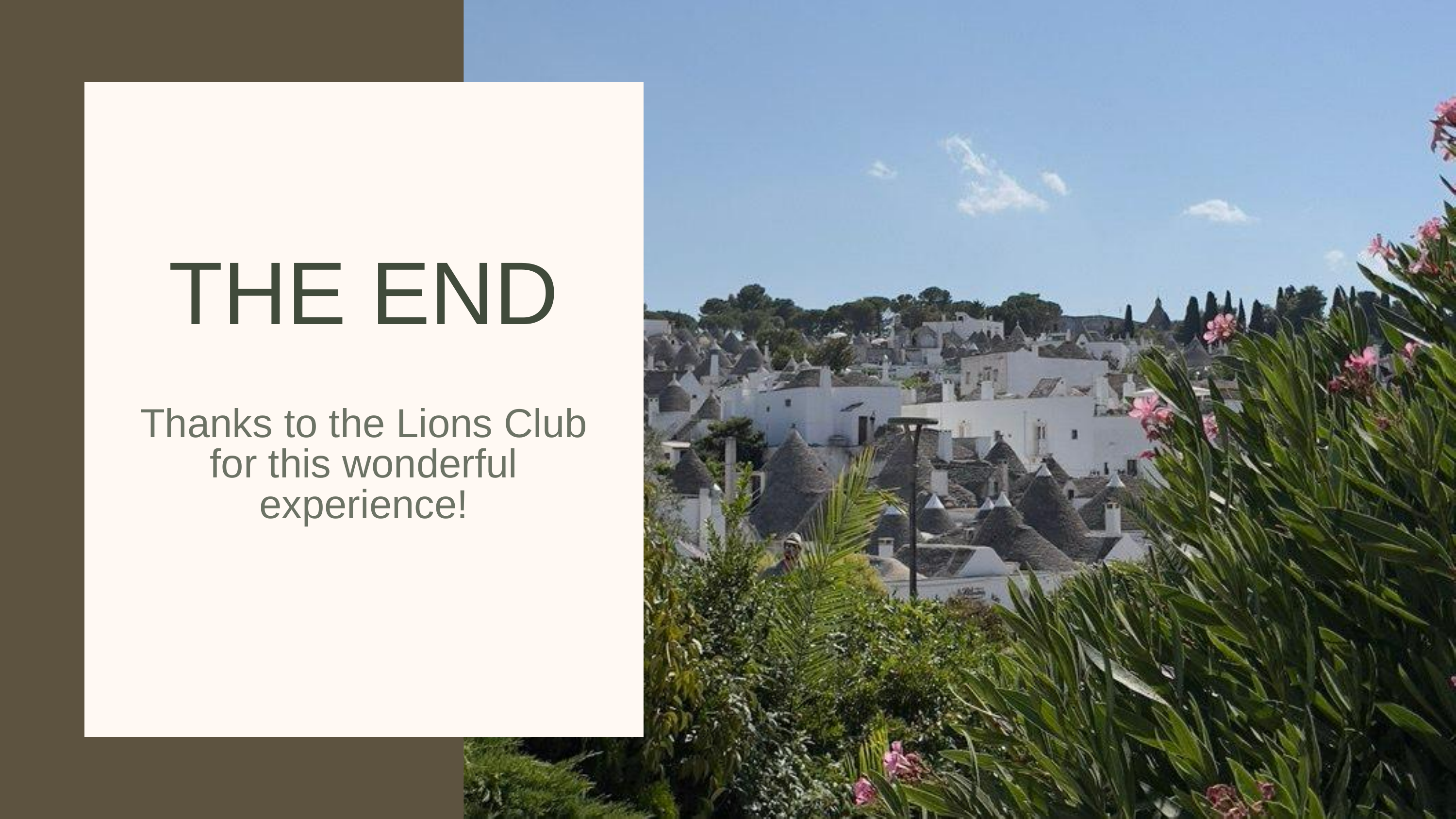

THE END
Thanks to the Lions Club for this wonderful experience!